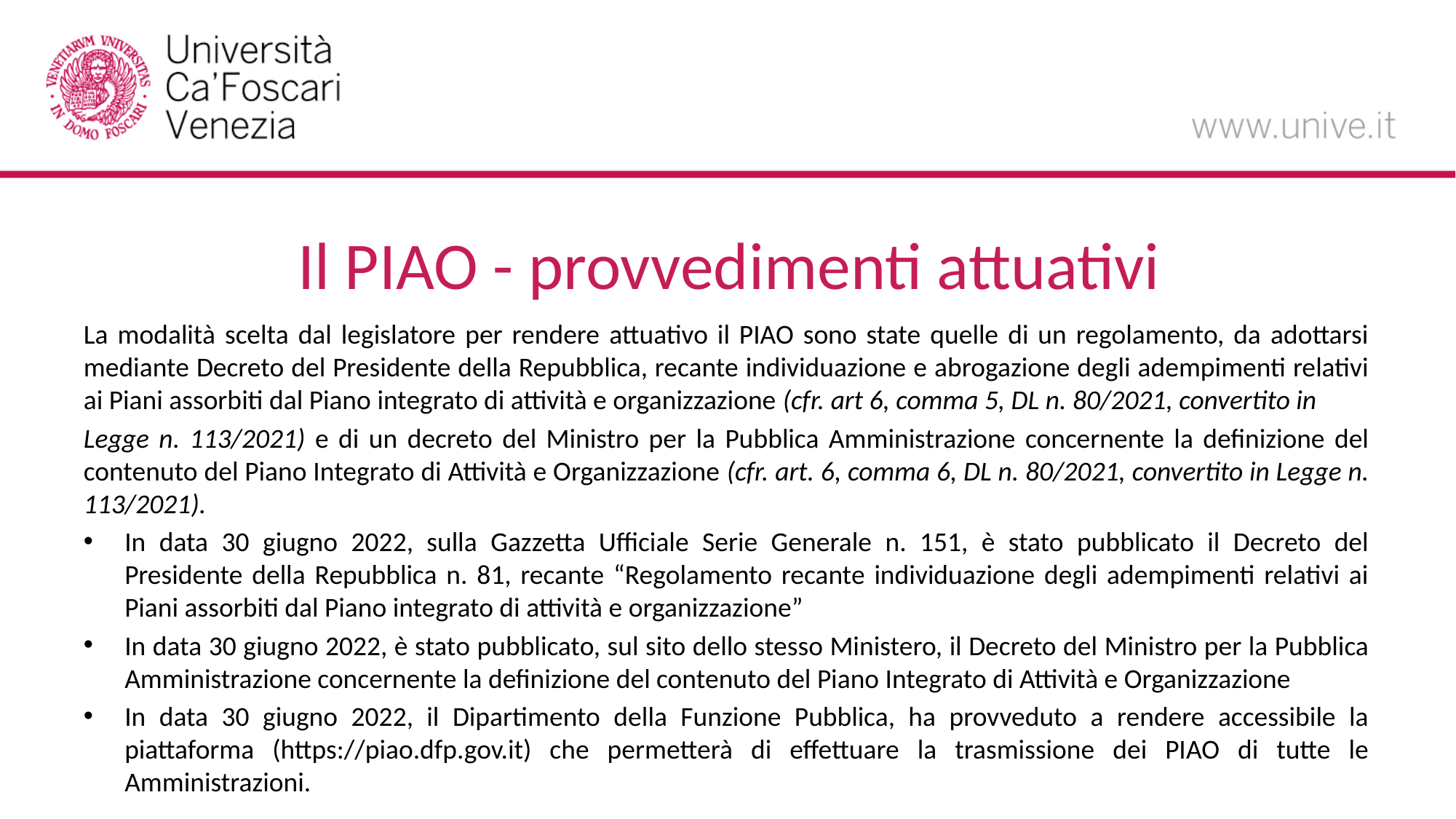

# Il PIAO - provvedimenti attuativi
La modalità scelta dal legislatore per rendere attuativo il PIAO sono state quelle di un regolamento, da adottarsi mediante Decreto del Presidente della Repubblica, recante individuazione e abrogazione degli adempimenti relativi ai Piani assorbiti dal Piano integrato di attività e organizzazione (cfr. art 6, comma 5, DL n. 80/2021, convertito in
Legge n. 113/2021) e di un decreto del Ministro per la Pubblica Amministrazione concernente la definizione del contenuto del Piano Integrato di Attività e Organizzazione (cfr. art. 6, comma 6, DL n. 80/2021, convertito in Legge n. 113/2021).
In data 30 giugno 2022, sulla Gazzetta Ufficiale Serie Generale n. 151, è stato pubblicato il Decreto del Presidente della Repubblica n. 81, recante “Regolamento recante individuazione degli adempimenti relativi ai Piani assorbiti dal Piano integrato di attività e organizzazione”
In data 30 giugno 2022, è stato pubblicato, sul sito dello stesso Ministero, il Decreto del Ministro per la Pubblica Amministrazione concernente la definizione del contenuto del Piano Integrato di Attività e Organizzazione
In data 30 giugno 2022, il Dipartimento della Funzione Pubblica, ha provveduto a rendere accessibile la piattaforma (https://piao.dfp.gov.it) che permetterà di effettuare la trasmissione dei PIAO di tutte le Amministrazioni.